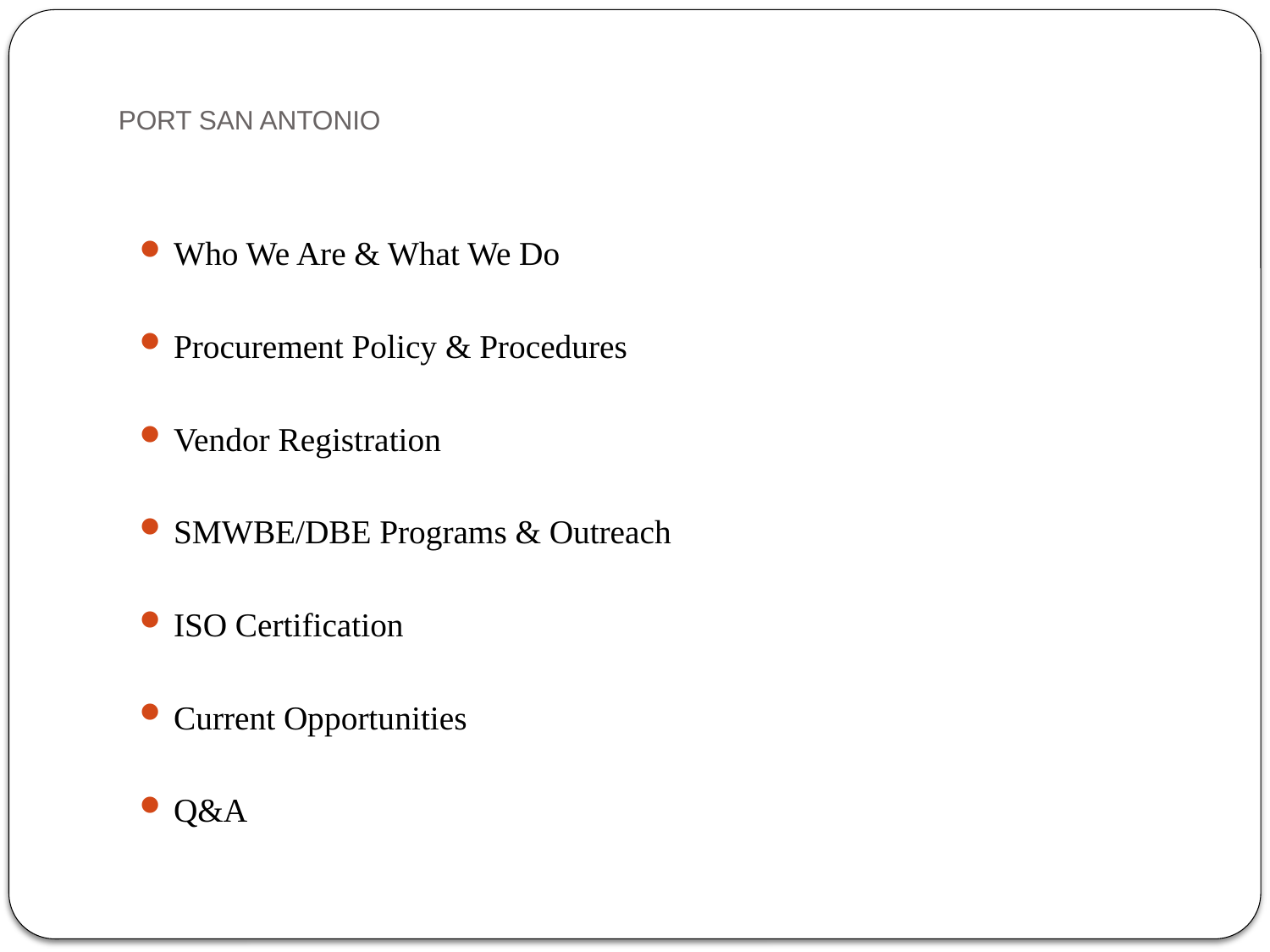

# PORT SAN ANTONIO

Who We Are & What We Do

Procurement Policy & Procedures

Vendor Registration

SMWBE/DBE Programs & Outreach

ISO Certification

Current Opportunities

Q&A